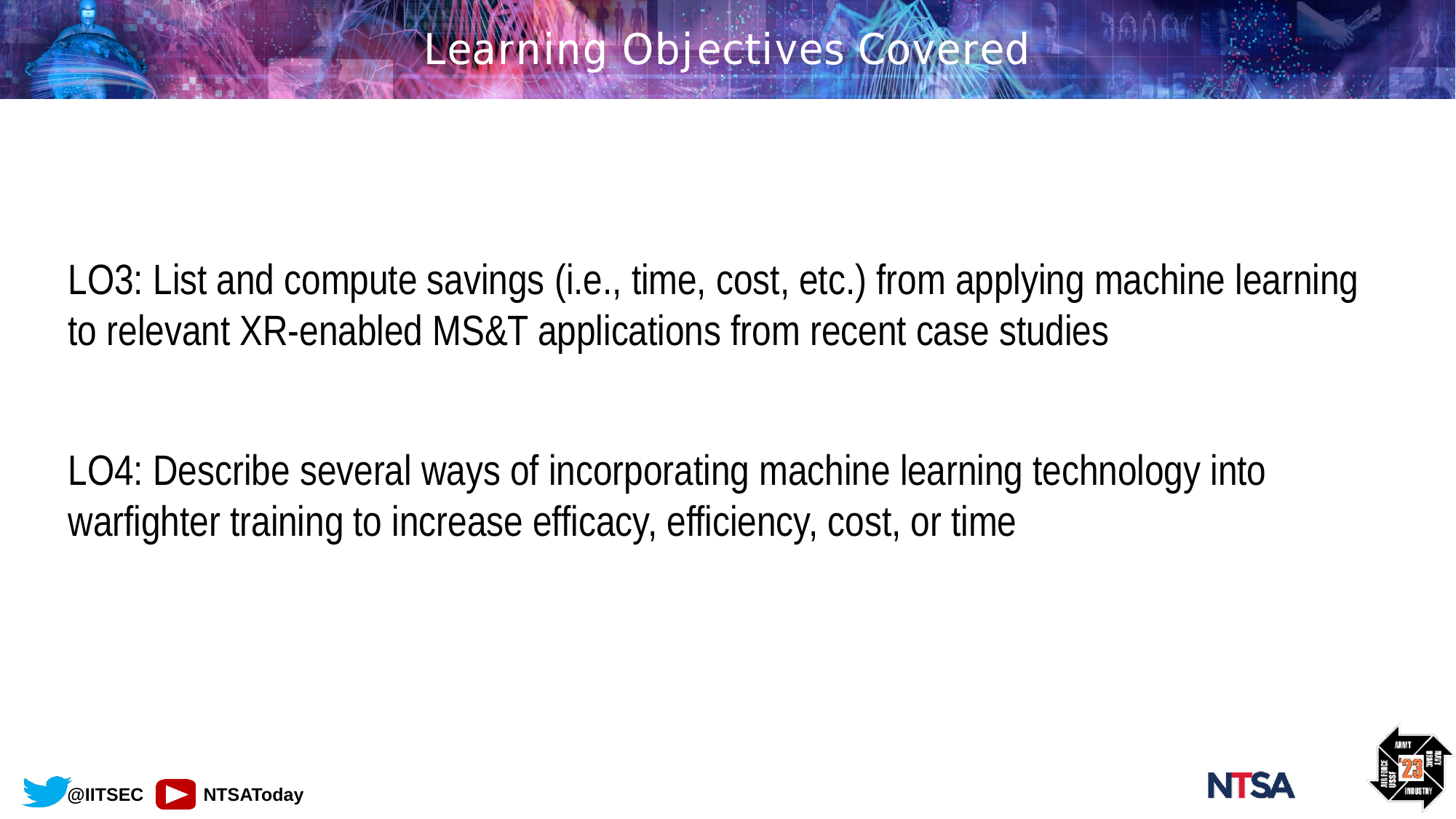

# Learning Objectives Covered
LO3: List and compute savings (i.e., time, cost, etc.) from applying machine learning to relevant XR-enabled MS&T applications from recent case studies

LO4: Describe several ways of incorporating machine learning technology into warfighter training to increase efficacy, efficiency, cost, or time